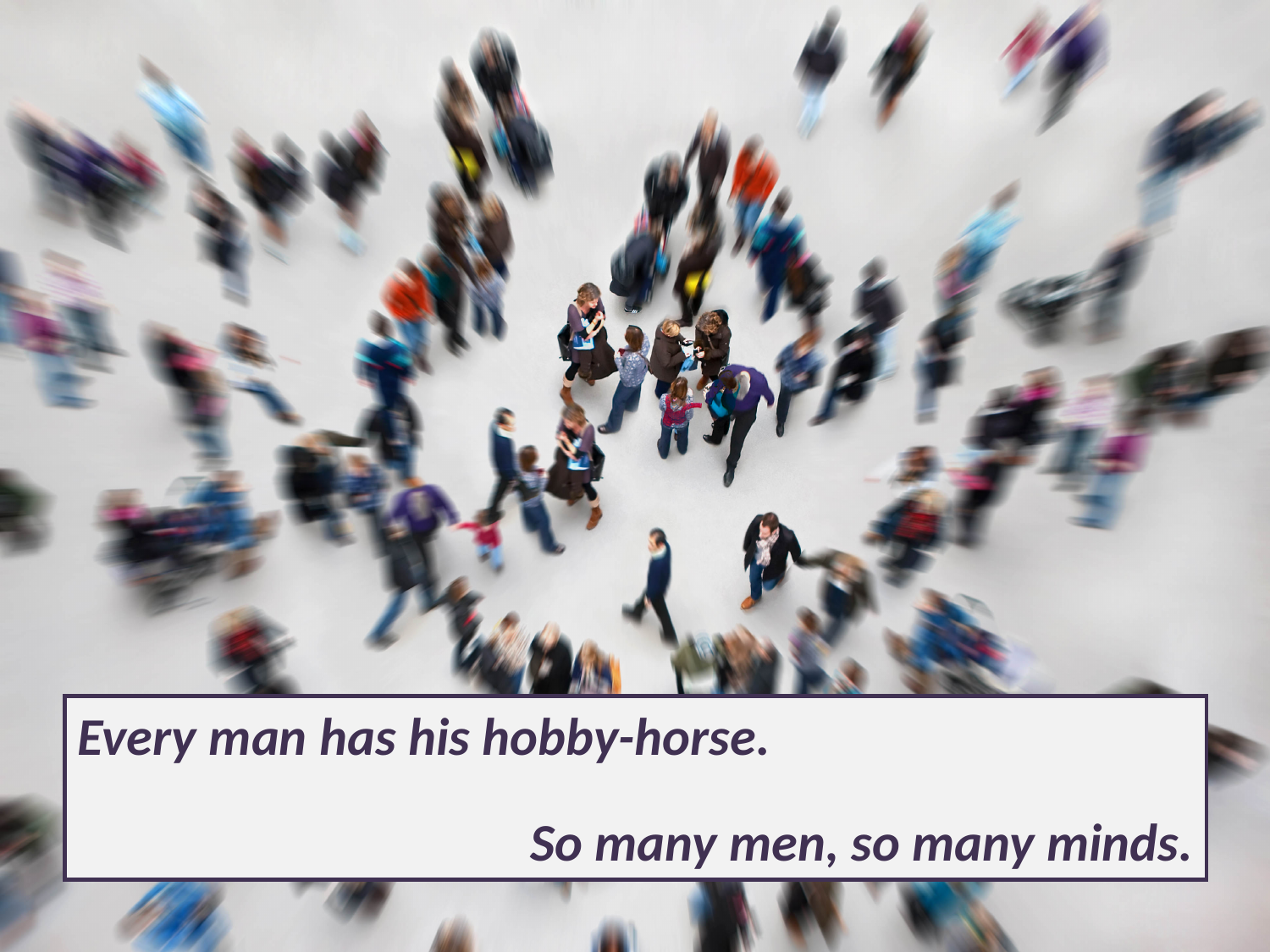

Every man has his hobby-horse.
So many men, so many minds.